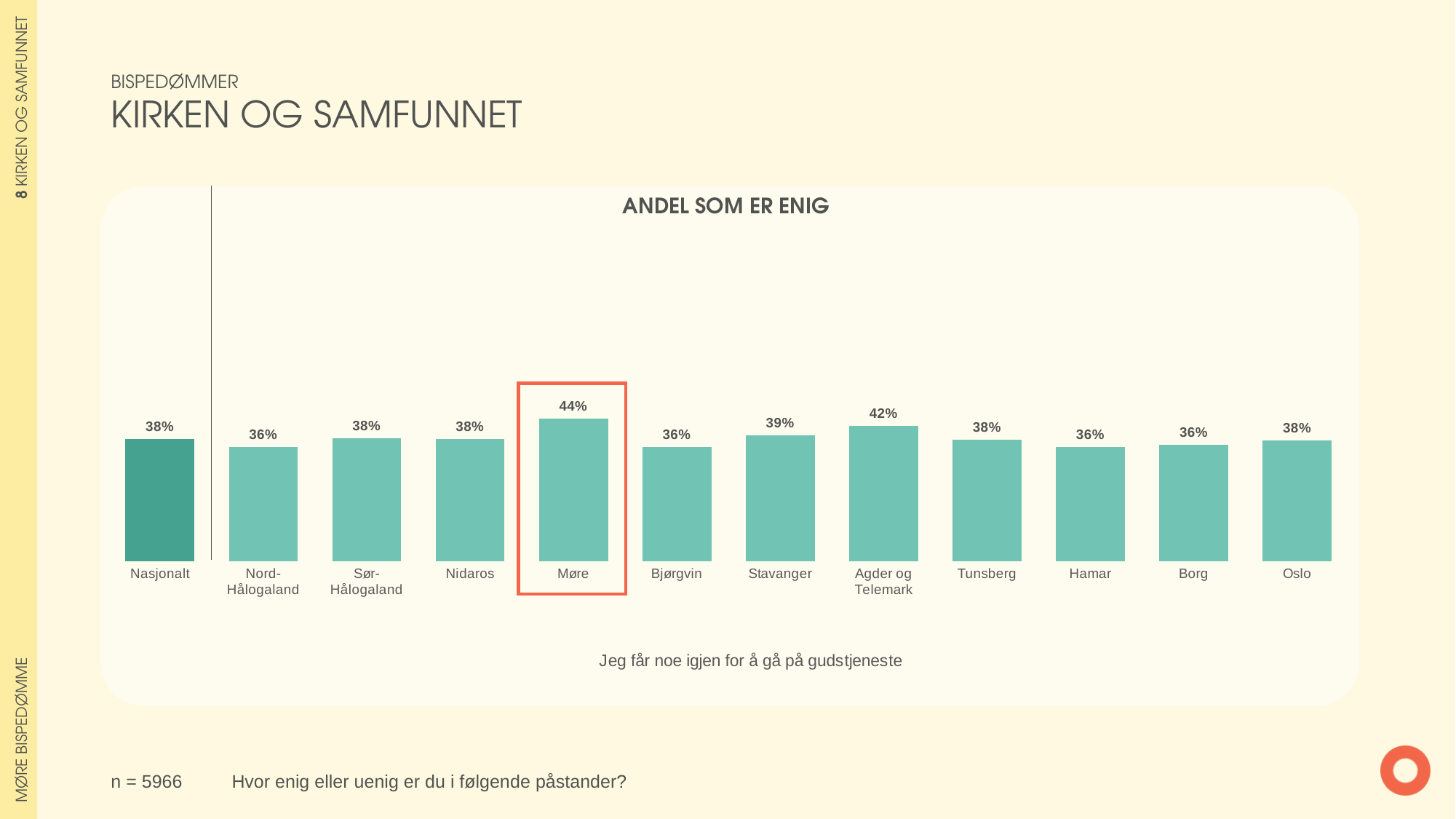

| 8 KIRKEN OG SAMFUNNET |
| --- |
| MØRE BISPEDØMME |
BISPEDØMMER
KIRKEN OG SAMFUNNET

### Chart: Jeg får noe igjen for å gå på gudstjeneste

| Category | Jeg får noe igjen for å gå på gudstjeneste |
|---|---|
| Nasjonalt | 0.3805322242159 |
| Nord-Hålogaland | 0.3572692480605 |
| Sør-Hålogaland | 0.3844347361402 |
| Nidaros | 0.3805657005085 |
| Møre | 0.4440711099629 |
| Bjørgvin | 0.3573167003908 |
| Stavanger | 0.3933633592511 |
| Agder og Telemark | 0.4221070155997 |
| Tunsberg | 0.3793352243903 |
| Hamar | 0.3562246971639 |
| Borg | 0.3631765604445 |
| Oslo | 0.3766562289624 |
ANDEL SOM ER ENIG

n = 5966
Hvor enig eller uenig er du i følgende påstander?